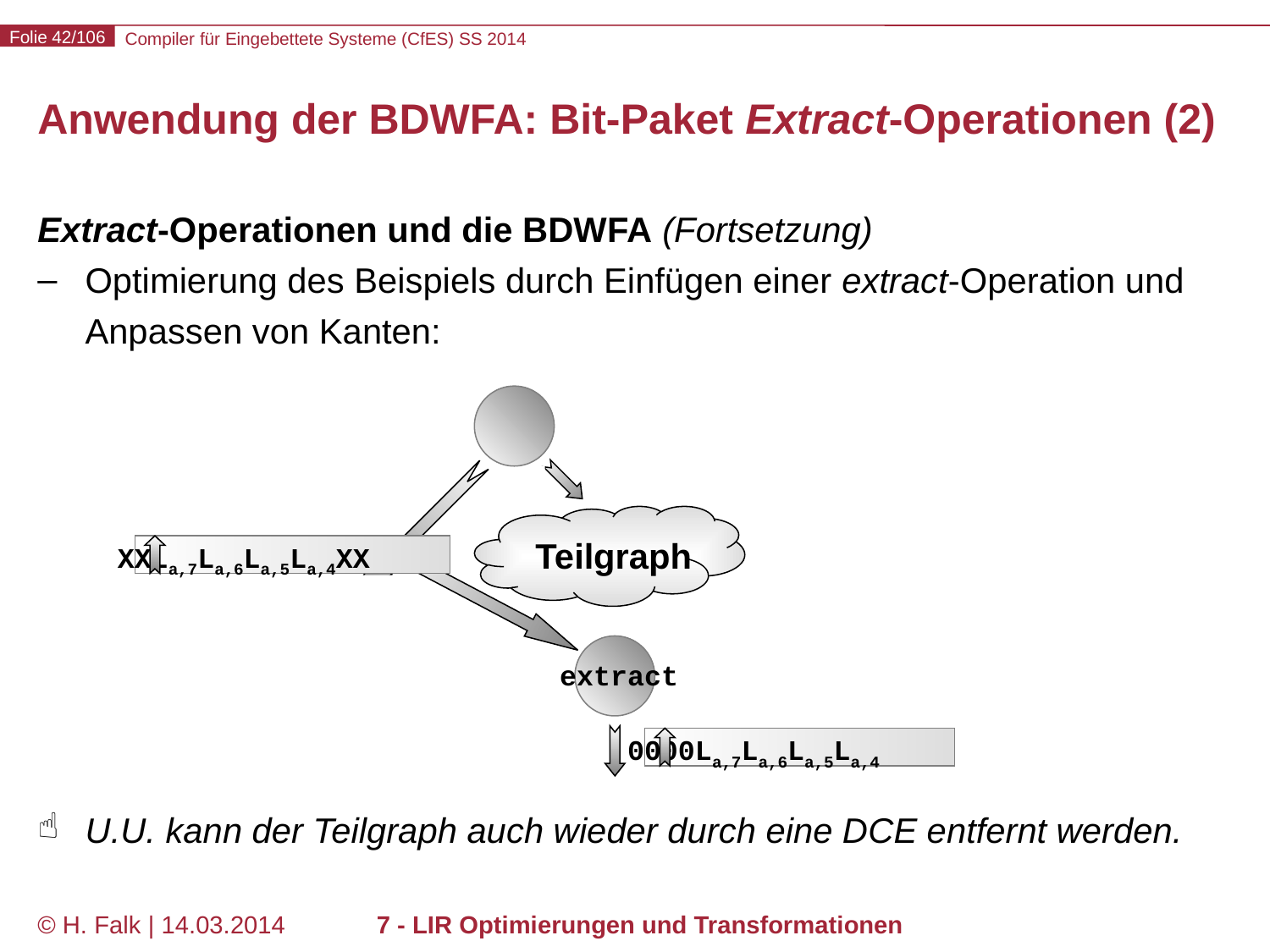

# Anwendung der BDWFA: Bit-Paket Extract-Operationen (2)
Extract-Operationen und die BDWFA (Fortsetzung)
Optimierung des Beispiels durch Einfügen einer extract-Operation und Anpassen von Kanten:

U.U. kann der Teilgraph auch wieder durch eine DCE entfernt werden.

Lb,7Lb,6La,7La,6La,5La,4Lb,1Lb,0

Teilgraph
Teilgraph

XXLa,7La,6La,5La,4XX

0000La,7La,6La,5La,4

extract

0000La,7La,6La,5La,4

© H. Falk | 14.03.2014
7 - LIR Optimierungen und Transformationen